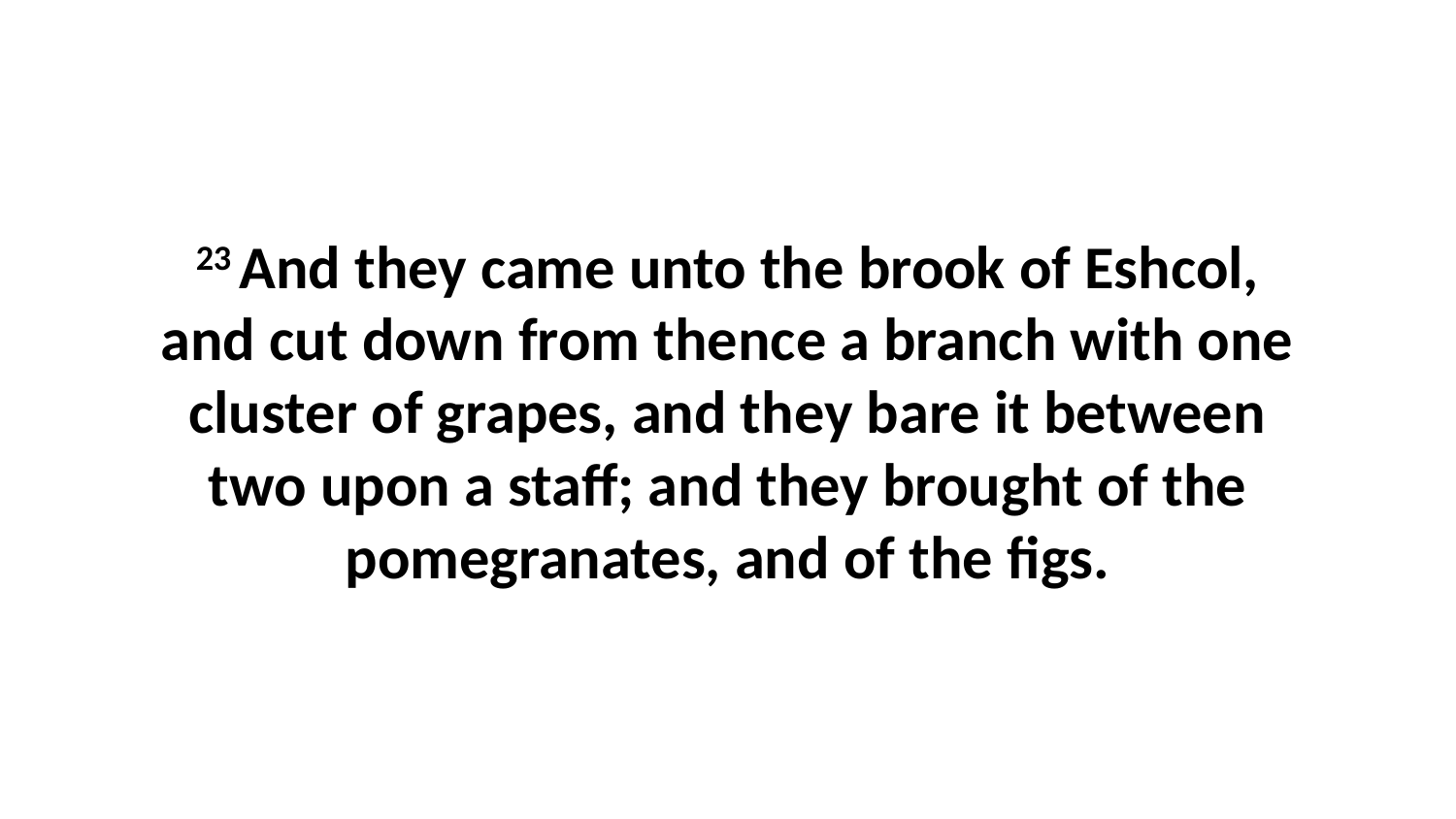

23 And they came unto the brook of Eshcol, and cut down from thence a branch with one cluster of grapes, and they bare it between two upon a staff; and they brought of the pomegranates, and of the figs.